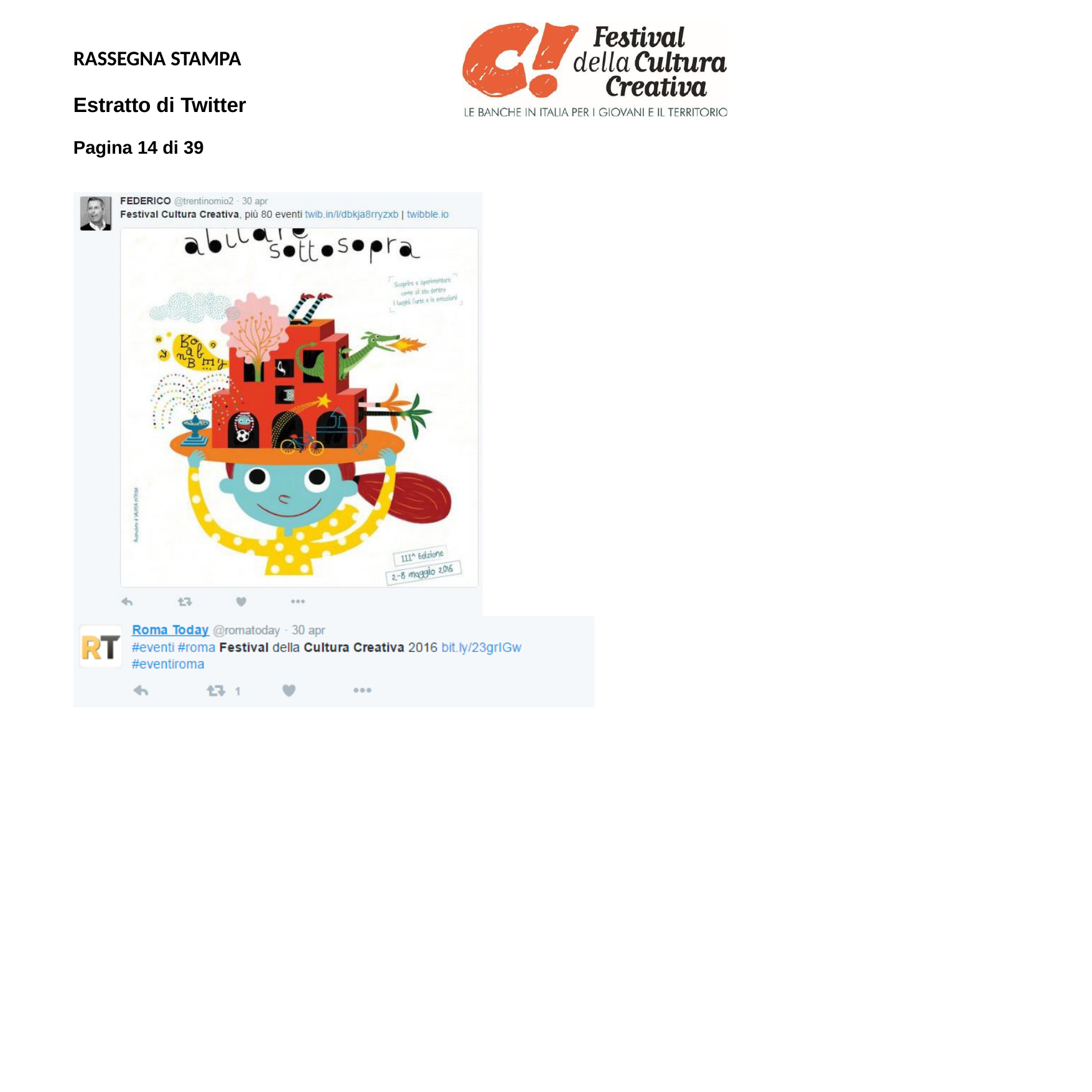

RASSEGNA STAMPA

Estratto di Twitter
Pagina 14 di 39